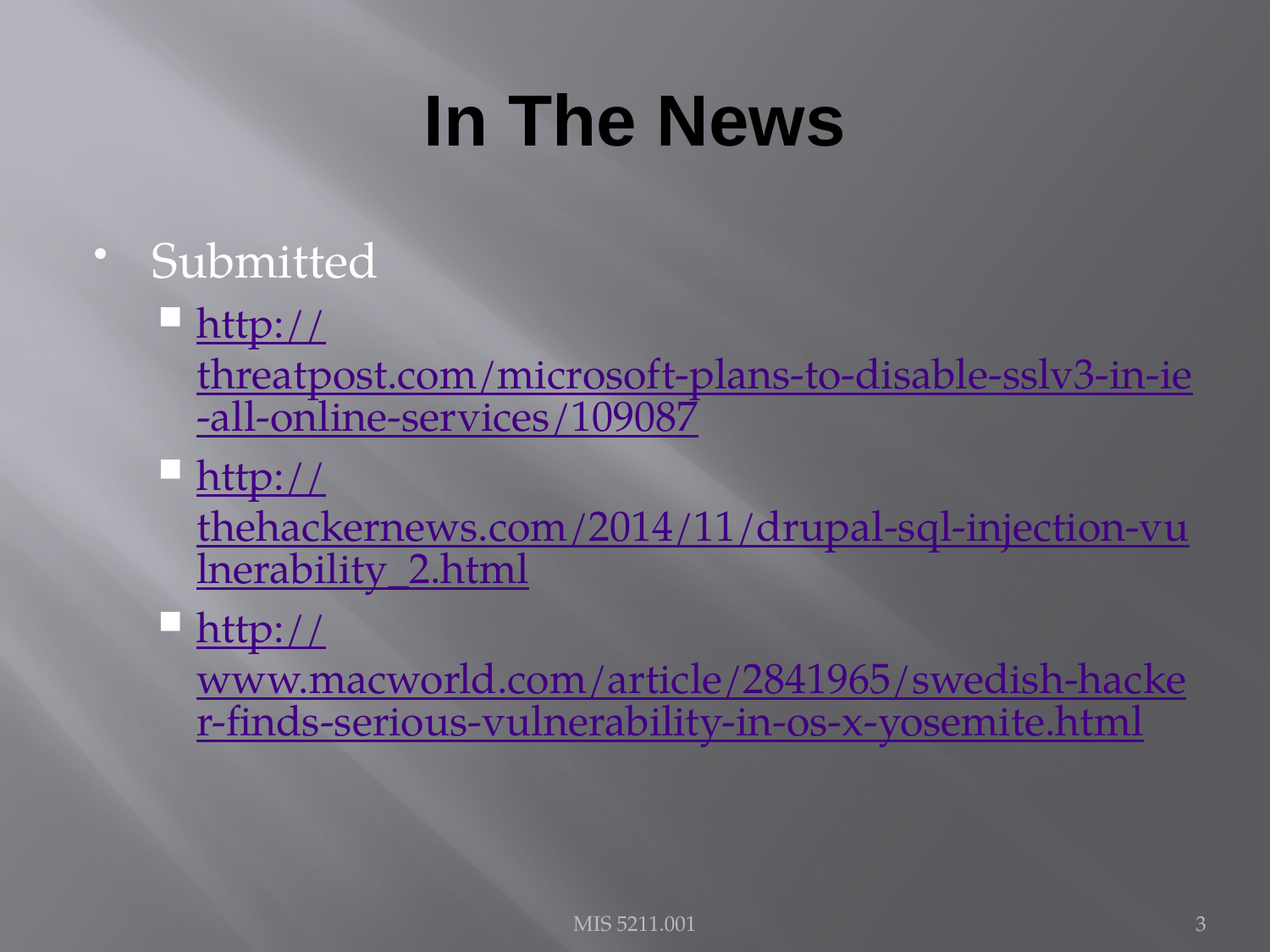

# In The News
Submitted
http://threatpost.com/microsoft-plans-to-disable-sslv3-in-ie-all-online-services/109087
http://thehackernews.com/2014/11/drupal-sql-injection-vulnerability_2.html
http://www.macworld.com/article/2841965/swedish-hacker-finds-serious-vulnerability-in-os-x-yosemite.html

MIS 5211.001
3